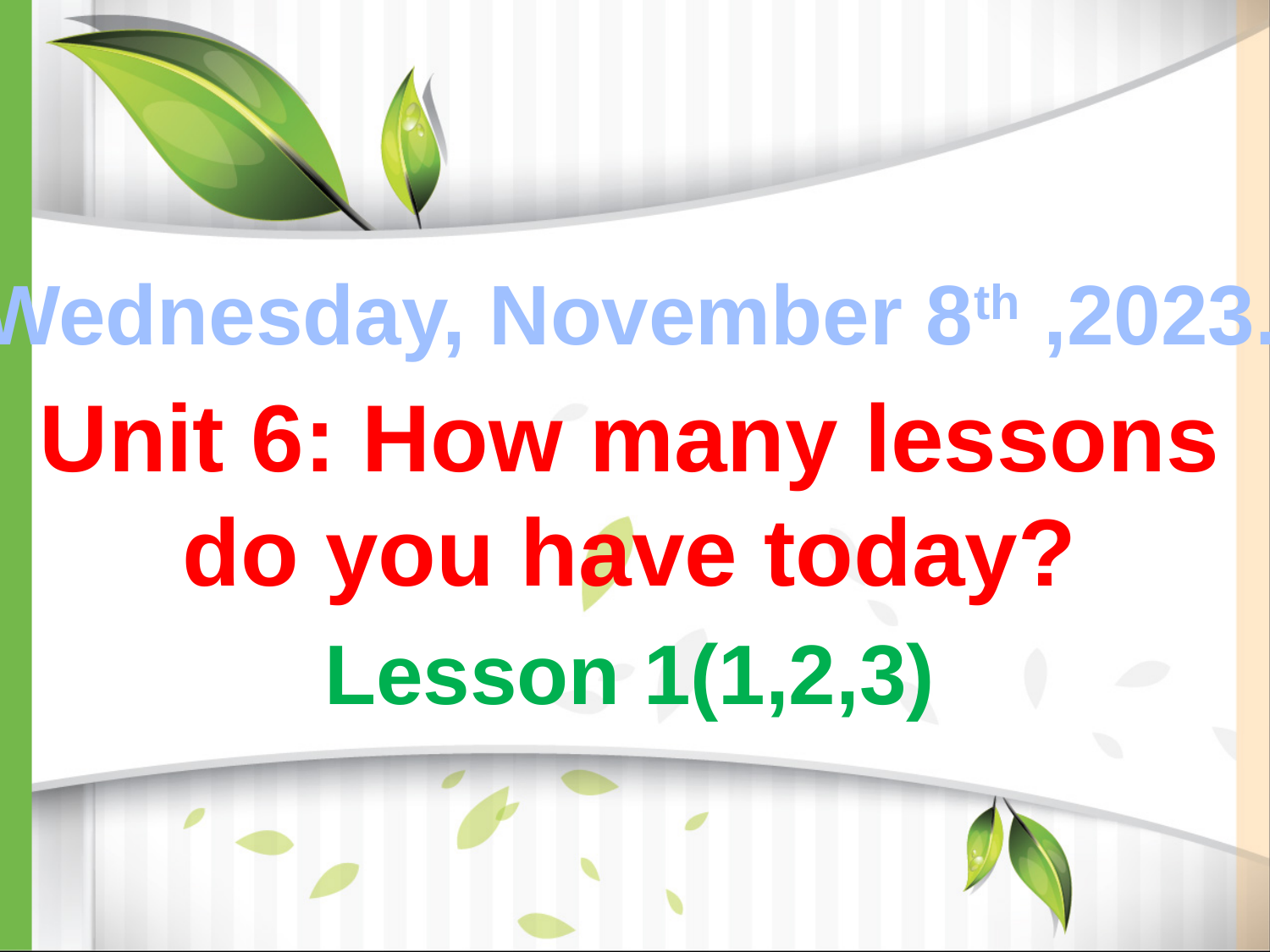

Wednesday, November 8th ,2023.
Unit 6: How many lessons do you have today?
Lesson 1(1,2,3)